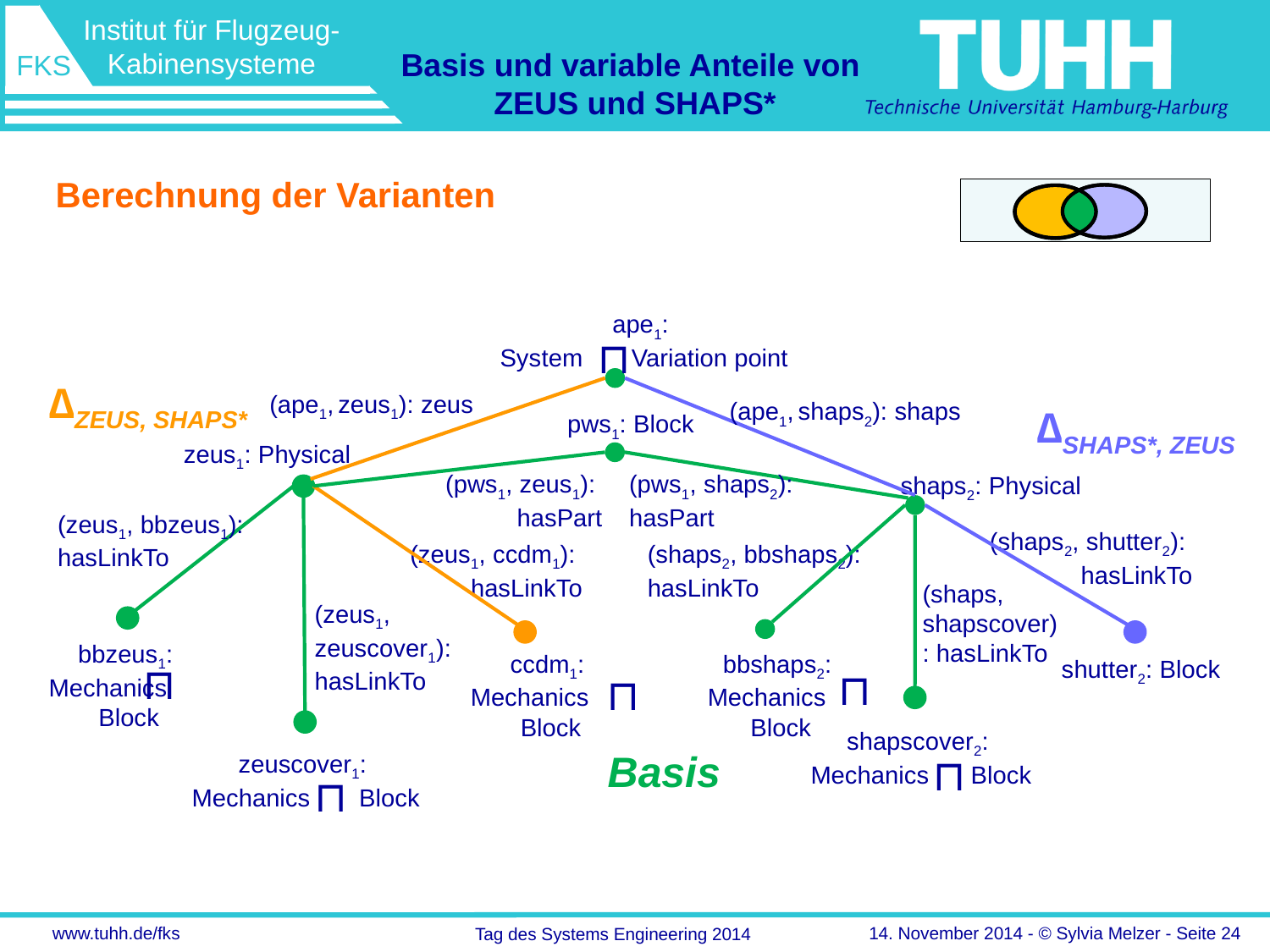

Basis und variable Anteile von
ZEUS und SHAPS*
Berechnung der Varianten

ape1:
System       Variation point

(ape1, zeus1): zeus
(ape1, shaps2): shaps
zeus1: Physical
shaps2: Physical

(zeus1, bbzeus1): hasLinkTo
(shaps2, shutter2):
hasLinkTo
(zeus1, ccdm1):
hasLinkTo
(shaps2, bbshaps2): hasLinkTo
(shaps, shapscover): hasLinkTo
(zeus1, zeuscover1): hasLinkTo

bbzeus1:
Mechanics       Block
ccdm1:
Mechanics       Block
bbshaps2:
Mechanics     Block
shutter2: Block

shapscover2:
Mechanics      Block
zeuscover1:
Mechanics       Block

⊓
pws1: Block

(pws1, zeus1):
hasPart
(pws1, shaps2):
hasPart
⊓
⊓
⊓
∆ZEUS, SHAPS*
∆SHAPS*, ZEUS
⊓
Basis
⊓